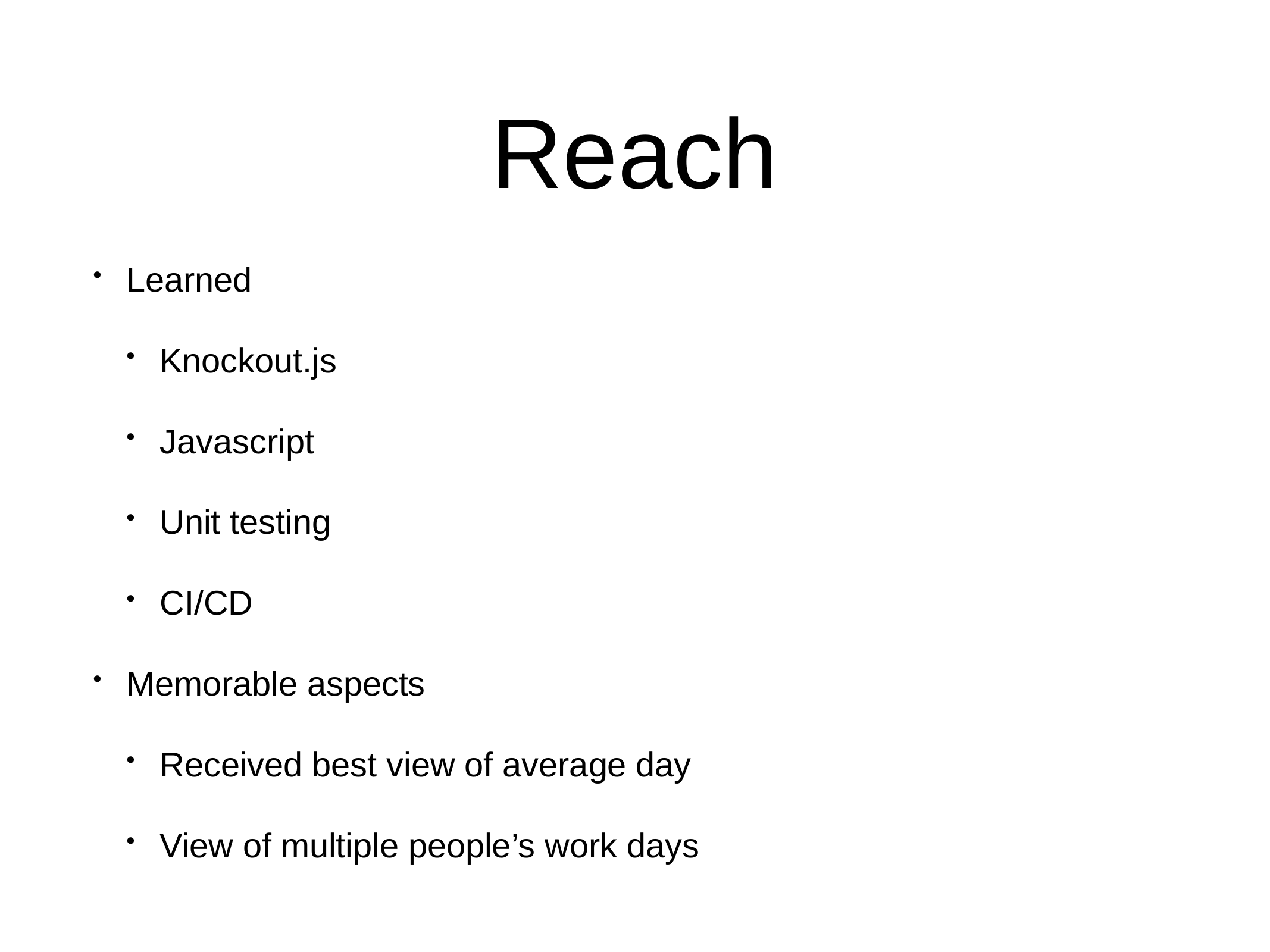

# Reach
Learned
Knockout.js
Javascript
Unit testing
CI/CD
Memorable aspects
Received best view of average day
View of multiple people’s work days